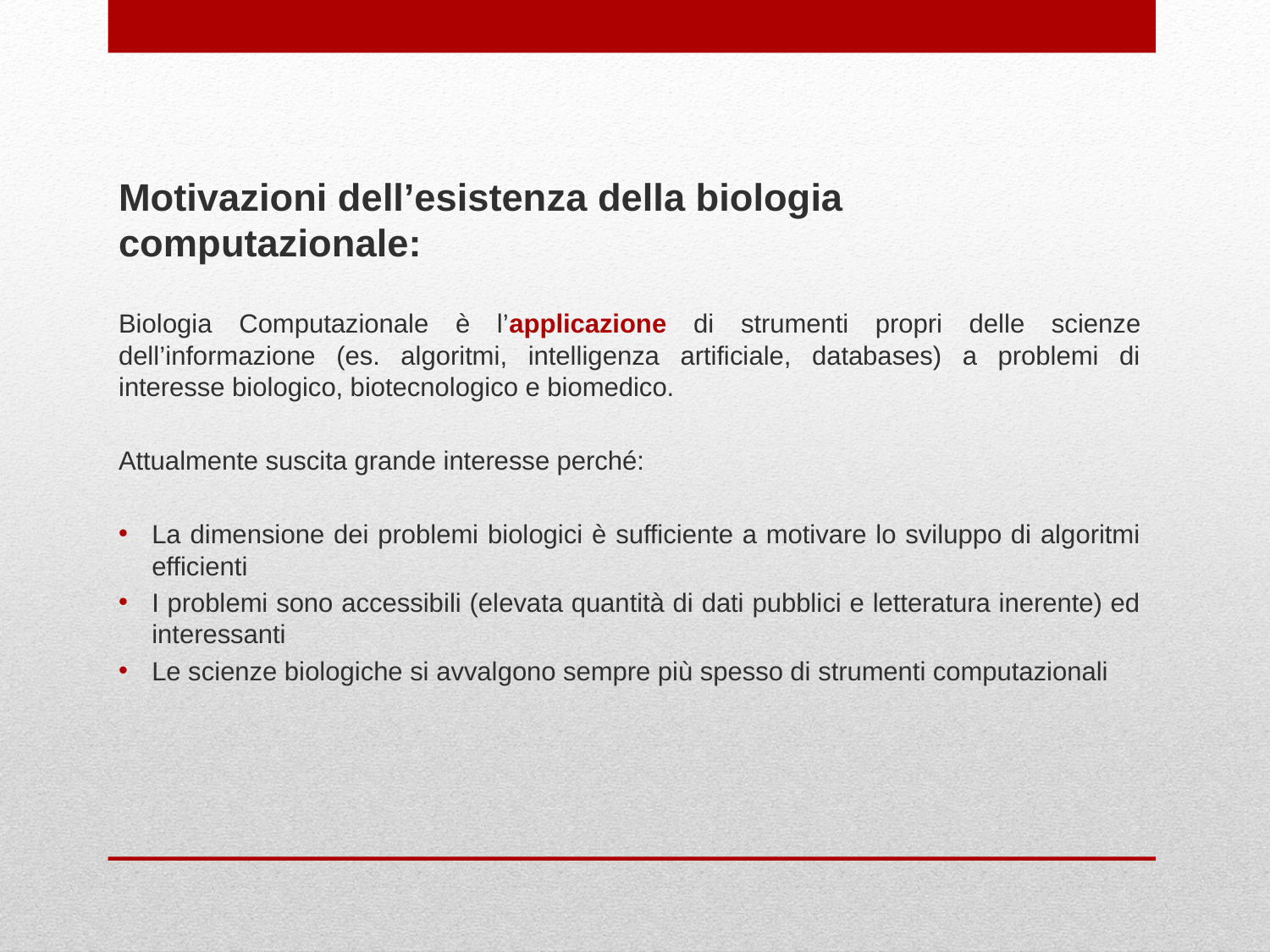

Motivazioni dell’esistenza della biologia computazionale:

Biologia Computazionale è l’applicazione di strumenti propri delle scienze dell’informazione (es. algoritmi, intelligenza artificiale, databases) a problemi di interesse biologico, biotecnologico e biomedico.

Attualmente suscita grande interesse perché:

La dimensione dei problemi biologici è sufficiente a motivare lo sviluppo di algoritmi efficienti
I problemi sono accessibili (elevata quantità di dati pubblici e letteratura inerente) ed interessanti
Le scienze biologiche si avvalgono sempre più spesso di strumenti computazionali